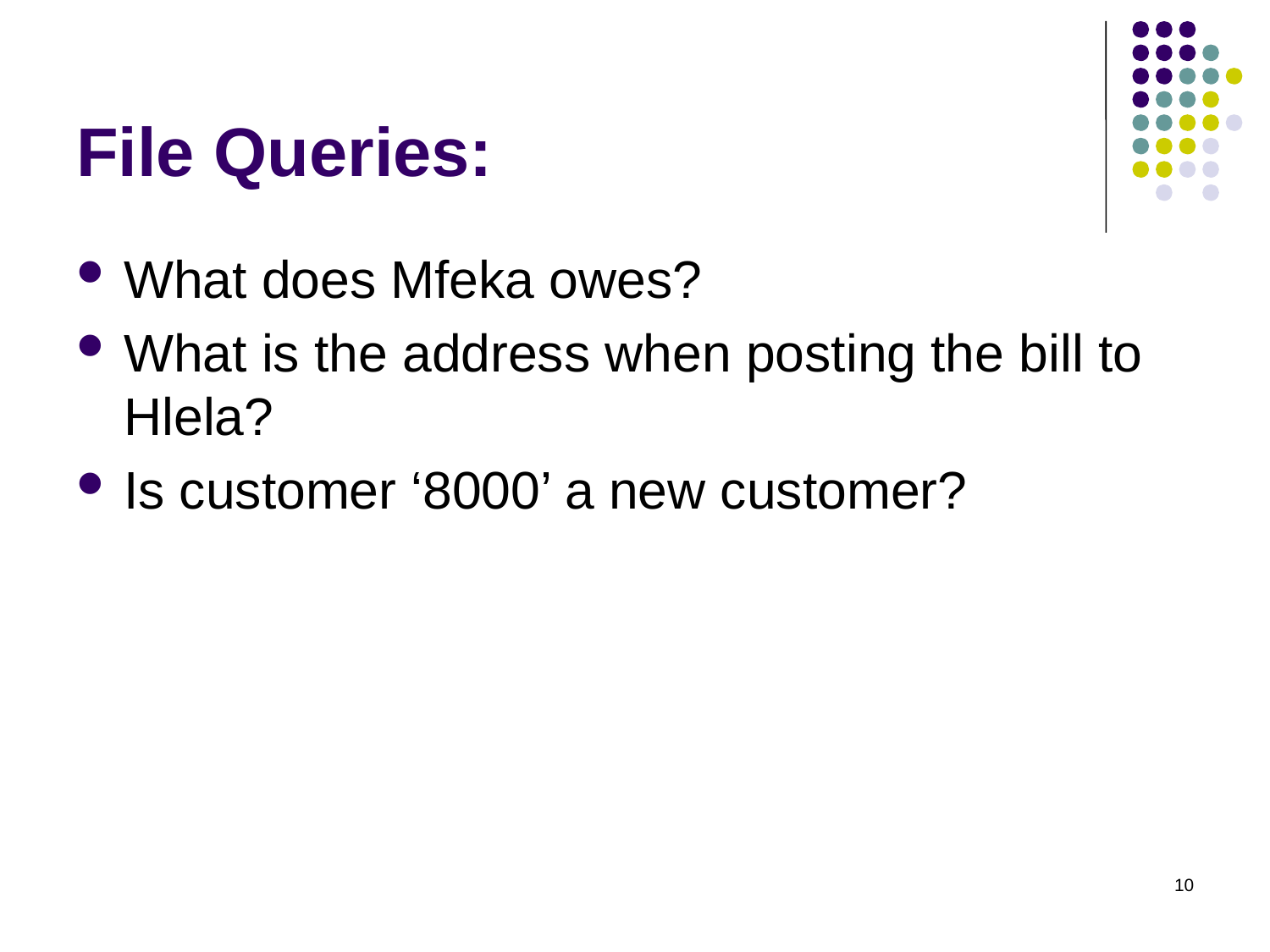

# File Queries:
What does Mfeka owes?
What is the address when posting the bill to Hlela?
Is customer ‘8000’ a new customer?
10